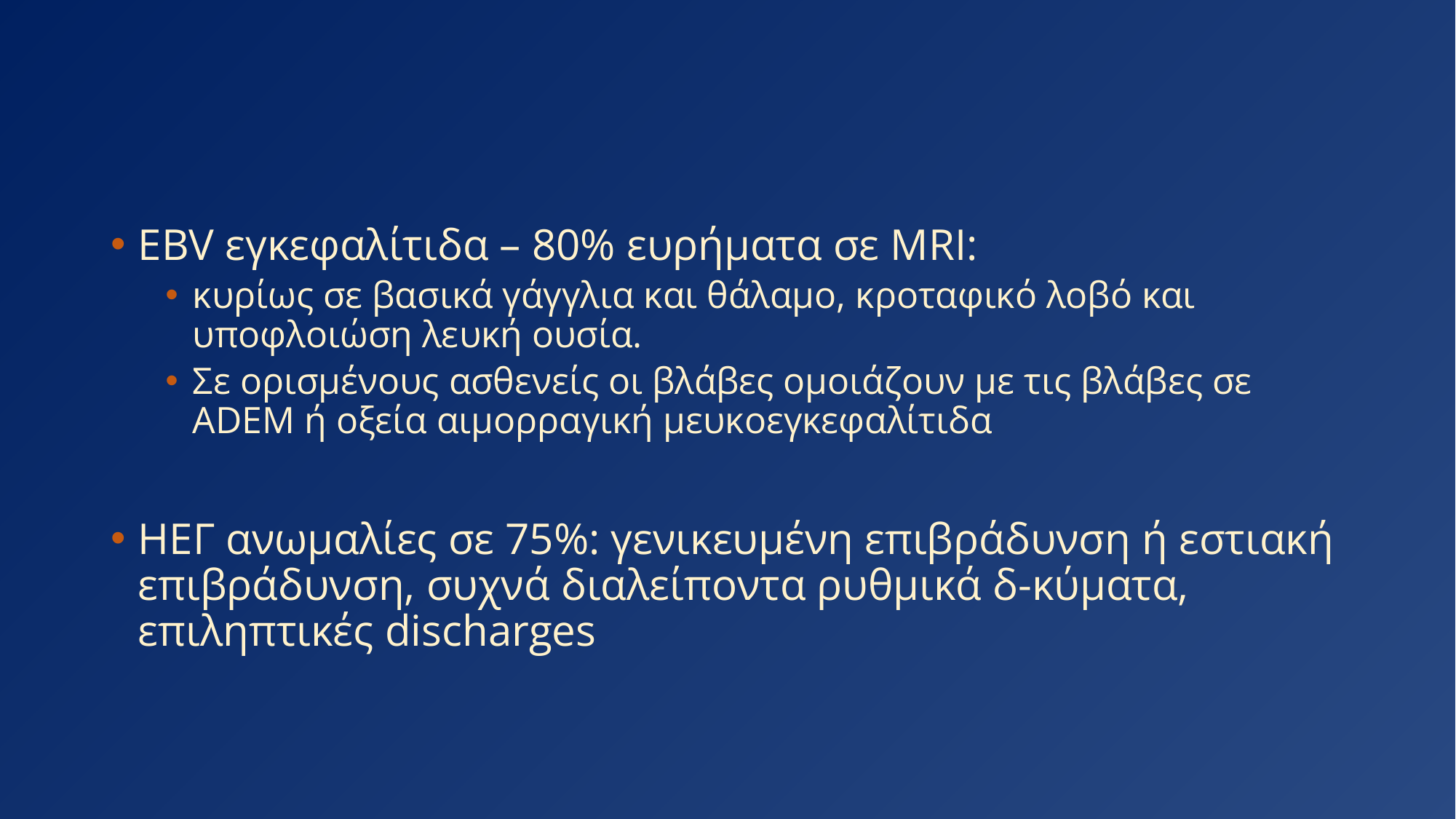

#
EBV εγκεφαλίτιδα – 80% ευρήματα σε MRI:
κυρίως σε βασικά γάγγλια και θάλαμο, κροταφικό λοβό και υποφλοιώση λευκή ουσία.
Σε ορισμένους ασθενείς οι βλάβες ομοιάζουν με τις βλάβες σε ADEM ή οξεία αιμορραγική μευκοεγκεφαλίτιδα

ΗΕΓ ανωμαλίες σε 75%: γενικευμένη επιβράδυνση ή εστιακή επιβράδυνση, συχνά διαλείποντα ρυθμικά δ-κύματα, επιληπτικές discharges